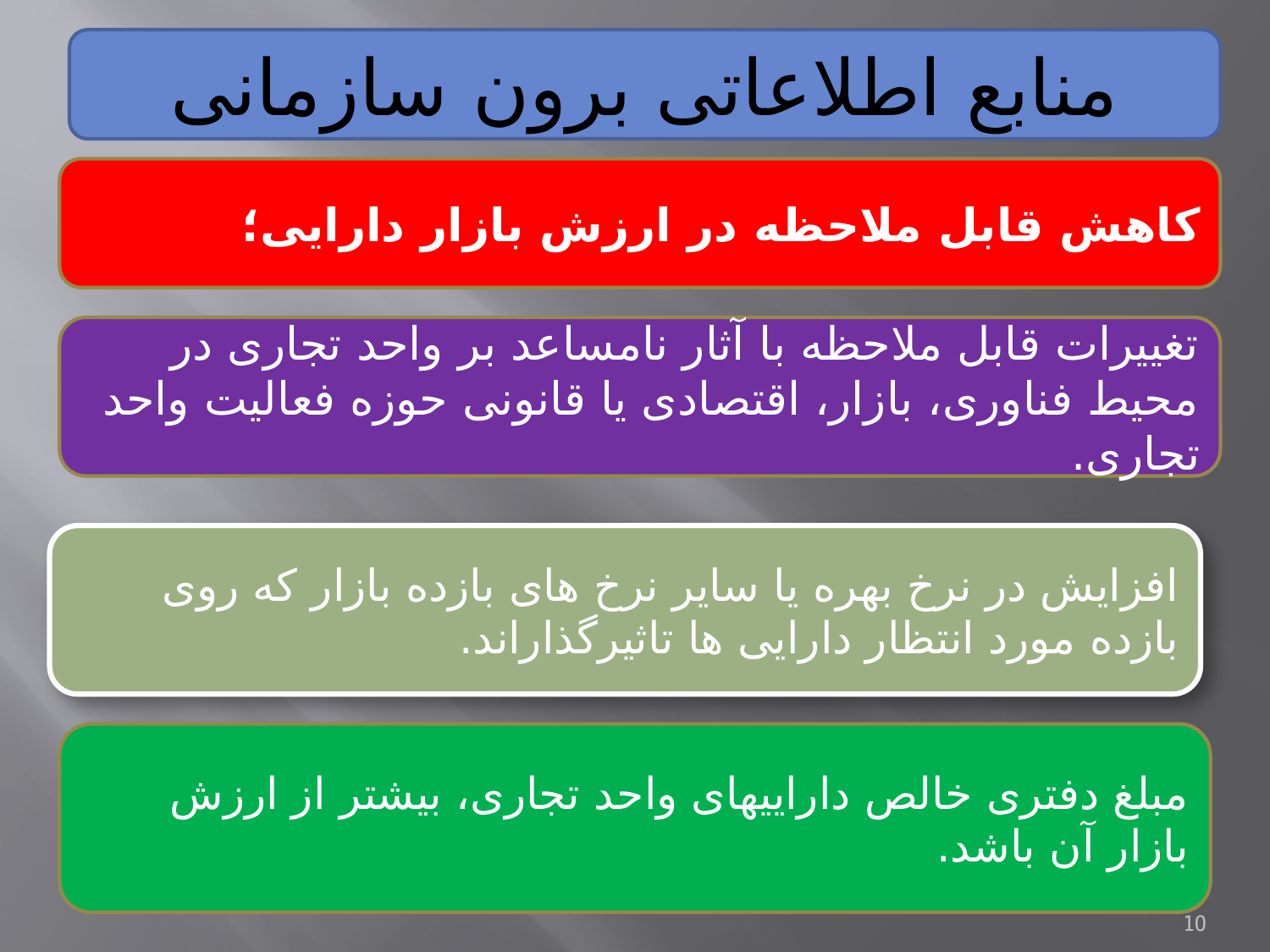

منابع اطلاعاتی برون سازمانی
کاهش قابل ملاحظه در ارزش بازار دارایی؛
تغییرات قابل ملاحظه با آثار نامساعد بر واحد تجاری در محیط فناوری، بازار، اقتصادی یا قانونی حوزه فعالیت واحد تجاری.
افزایش در نرخ بهره یا سایر نرخ های بازده بازار که روی بازده مورد انتظار دارایی ها تاثیرگذاراند.
مبلغ دفتری خالص داراییهای واحد تجاری، بیشتر از ارزش بازار آن باشد.
10